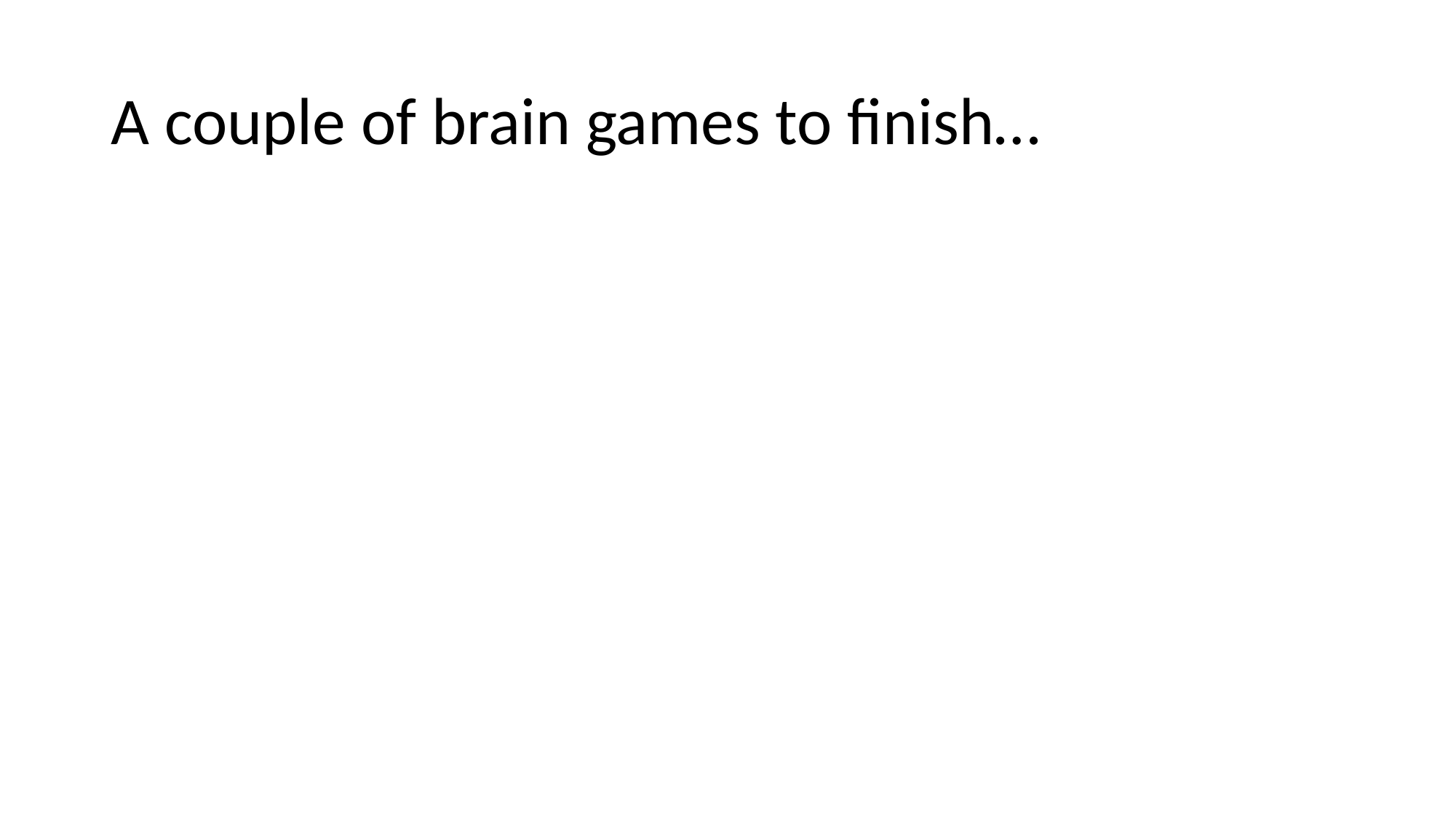

# A couple of brain games to finish…